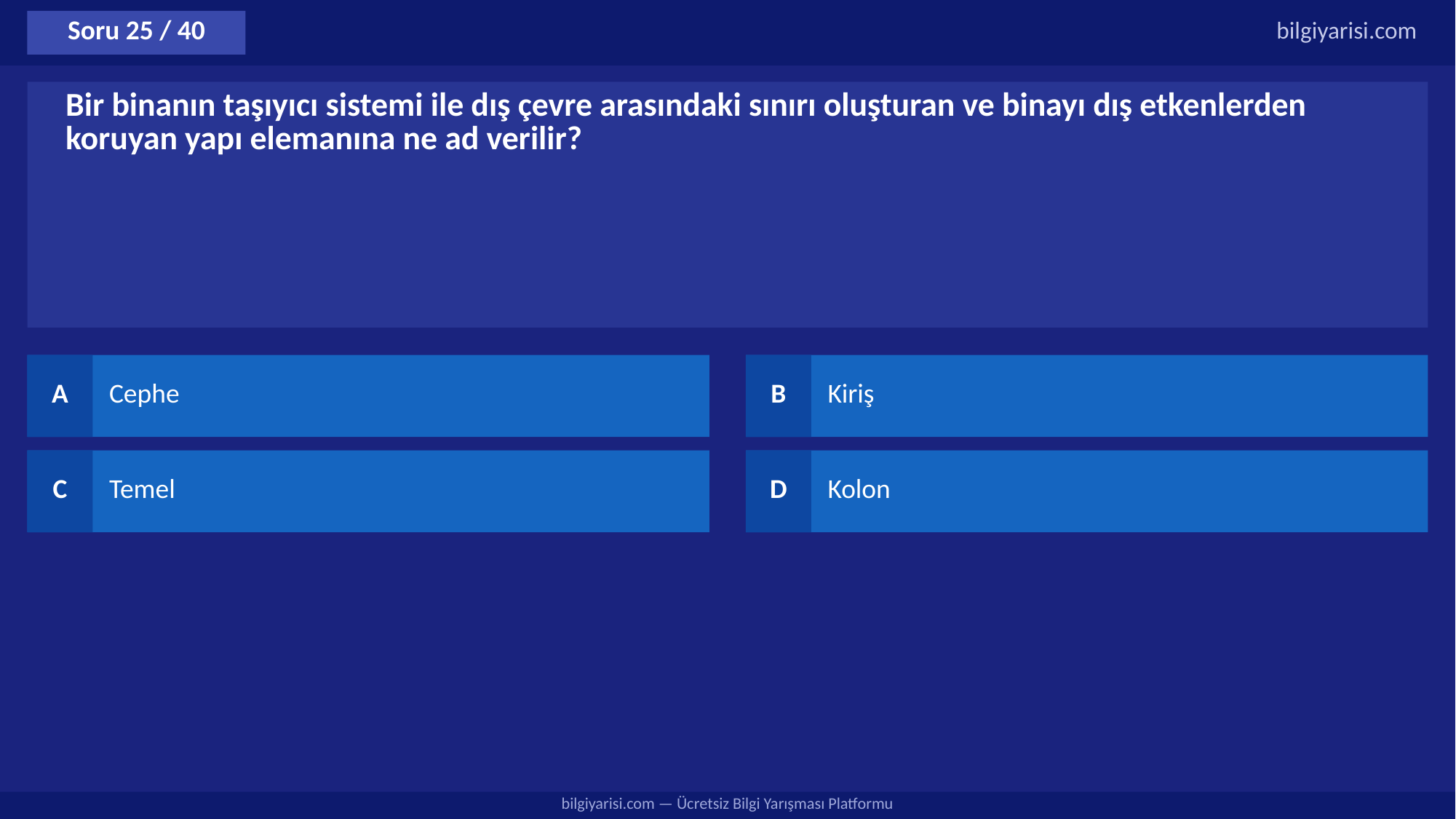

Soru 25 / 40
bilgiyarisi.com

Bir binanın taşıyıcı sistemi ile dış çevre arasındaki sınırı oluşturan ve binayı dış etkenlerden koruyan yapı elemanına ne ad verilir?

A
Cephe

B
Kiriş

C
Temel

D
Kolon
bilgiyarisi.com — Ücretsiz Bilgi Yarışması Platformu